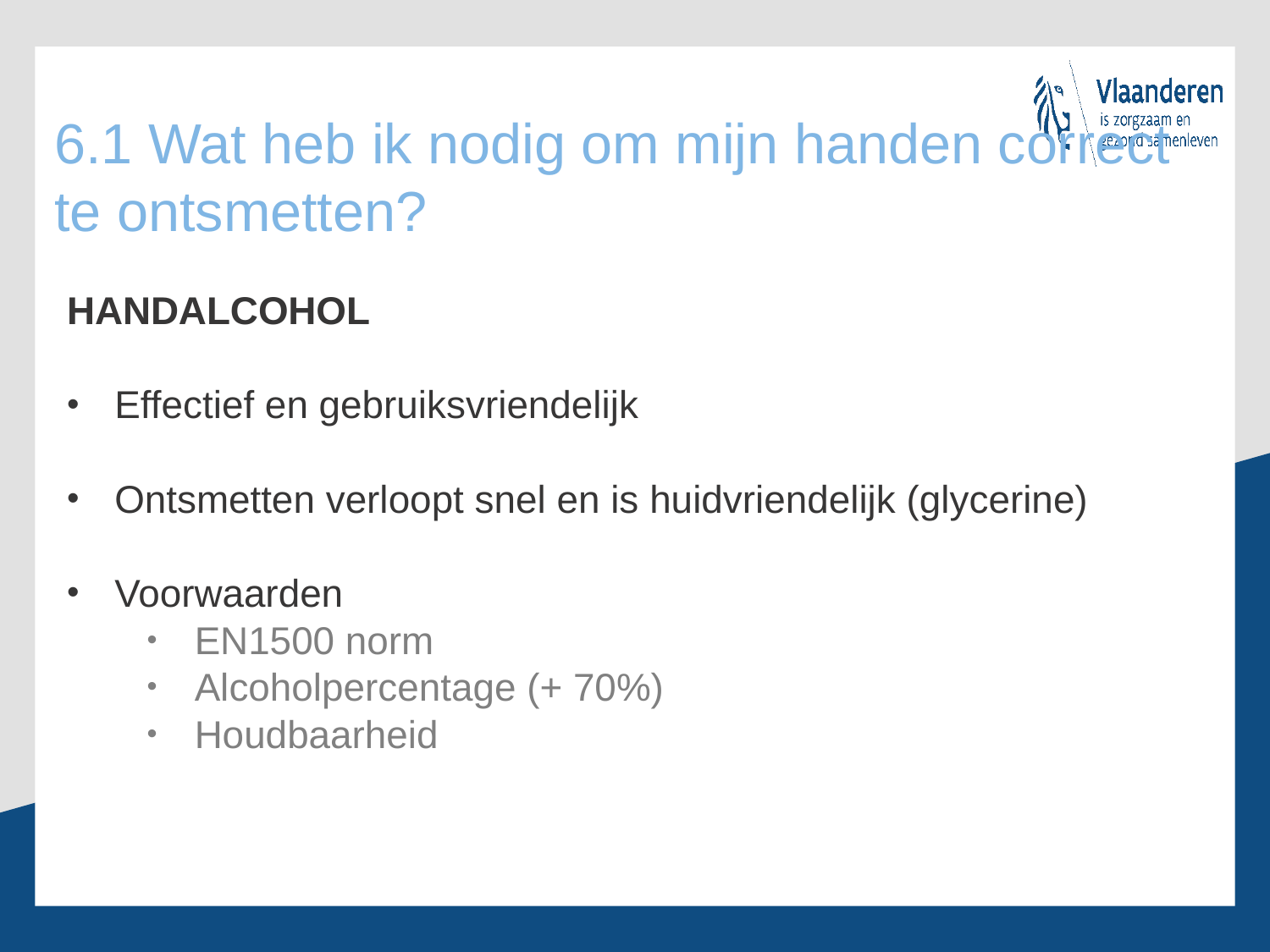

# 6.1 Wat heb ik nodig om mijn handen correct te ontsmetten?
HANDALCOHOL

Effectief en gebruiksvriendelijk

Ontsmetten verloopt snel en is huidvriendelijk (glycerine)

Voorwaarden
EN1500 norm
Alcoholpercentage (+ 70%)
Houdbaarheid